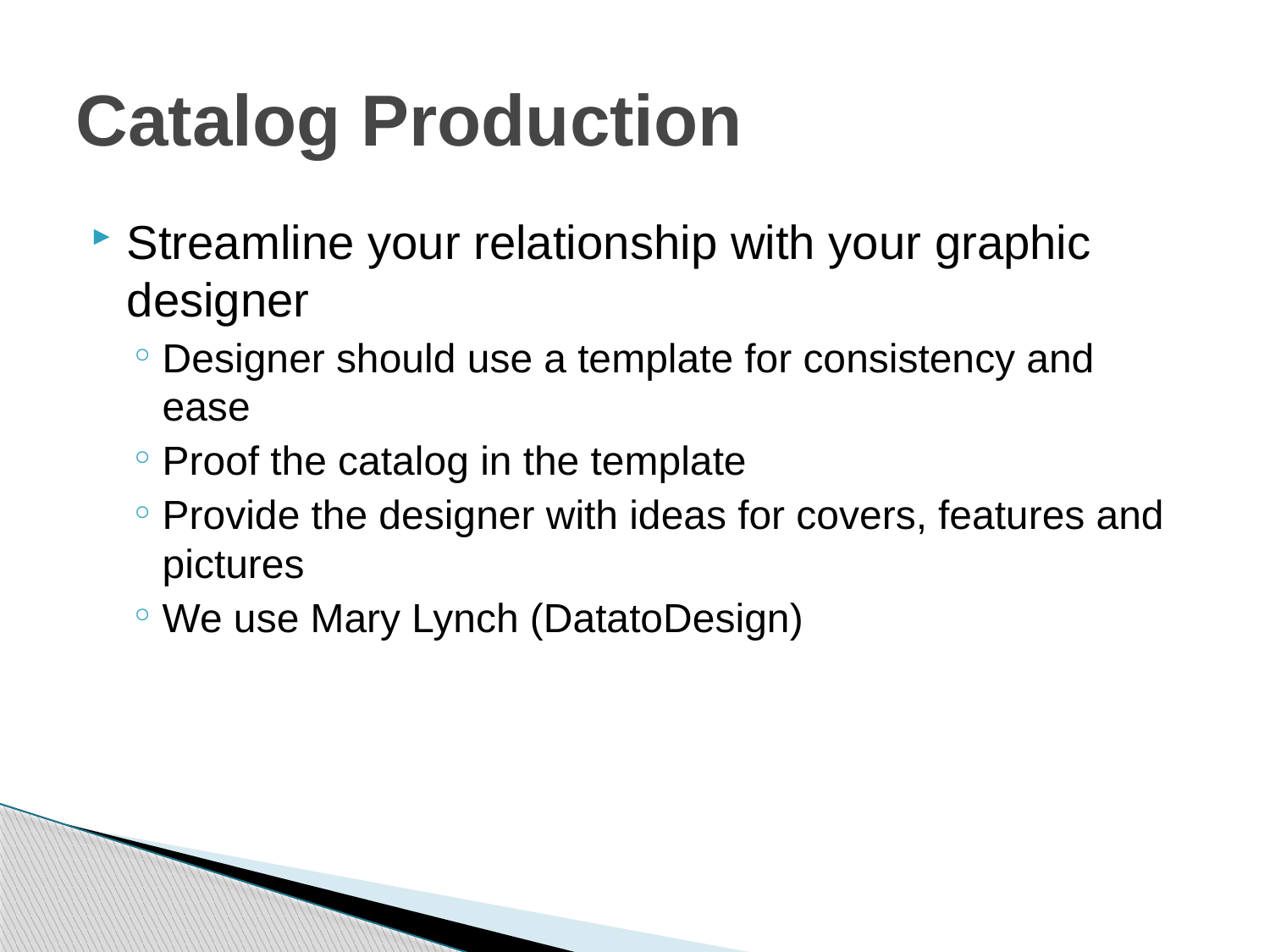

# Catalog Production
Streamline your relationship with your graphic designer
Designer should use a template for consistency and ease
Proof the catalog in the template
Provide the designer with ideas for covers, features and pictures
We use Mary Lynch (DatatoDesign)